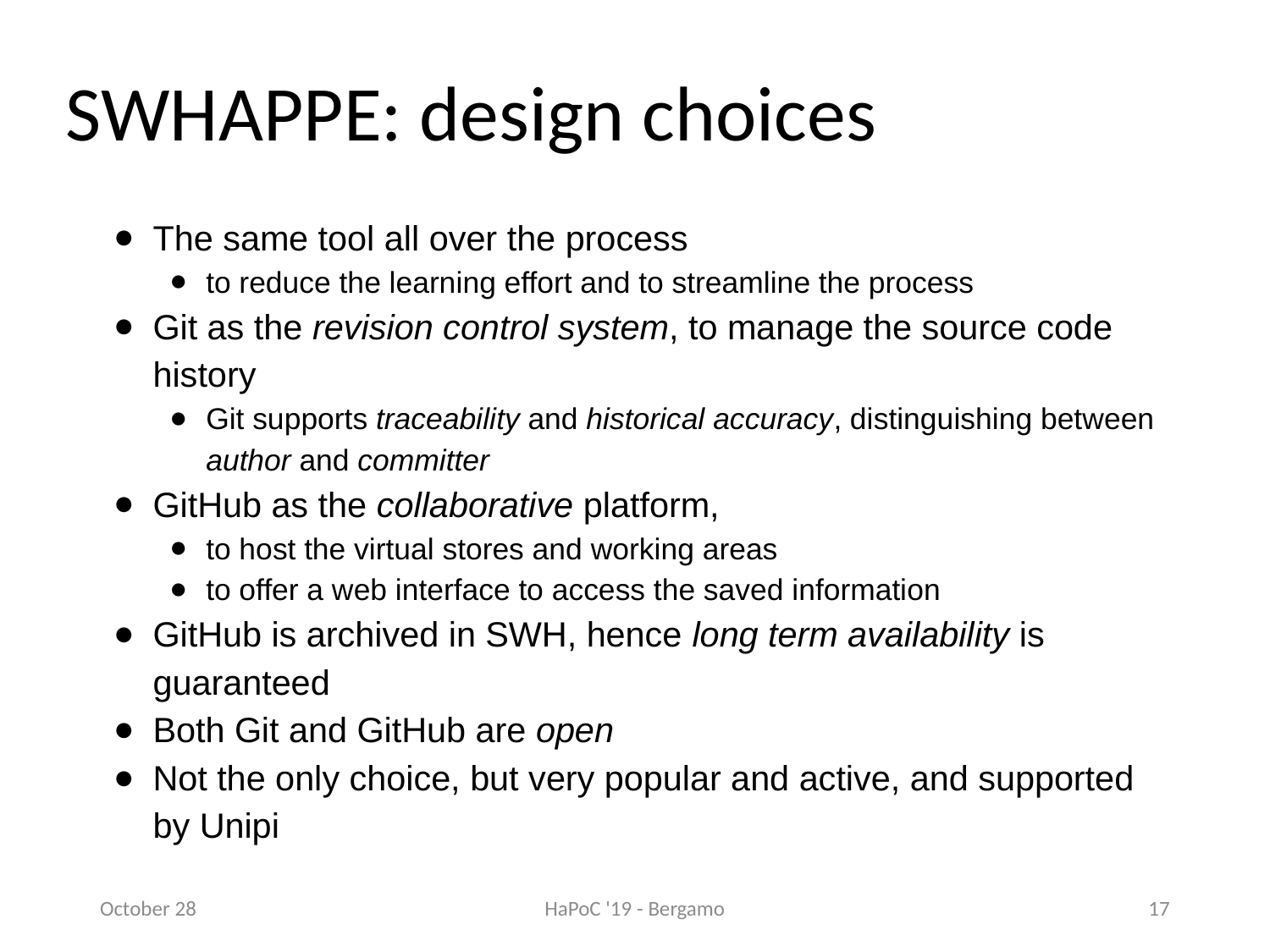

# SWHAPPE: design choices
The same tool all over the process
to reduce the learning effort and to streamline the process
Git as the revision control system, to manage the source code history
Git supports traceability and historical accuracy, distinguishing between author and committer
GitHub as the collaborative platform,
to host the virtual stores and working areas
to offer a web interface to access the saved information
GitHub is archived in SWH, hence long term availability is guaranteed
Both Git and GitHub are open
Not the only choice, but very popular and active, and supported by Unipi

October 28
HaPoC '19 - Bergamo
17